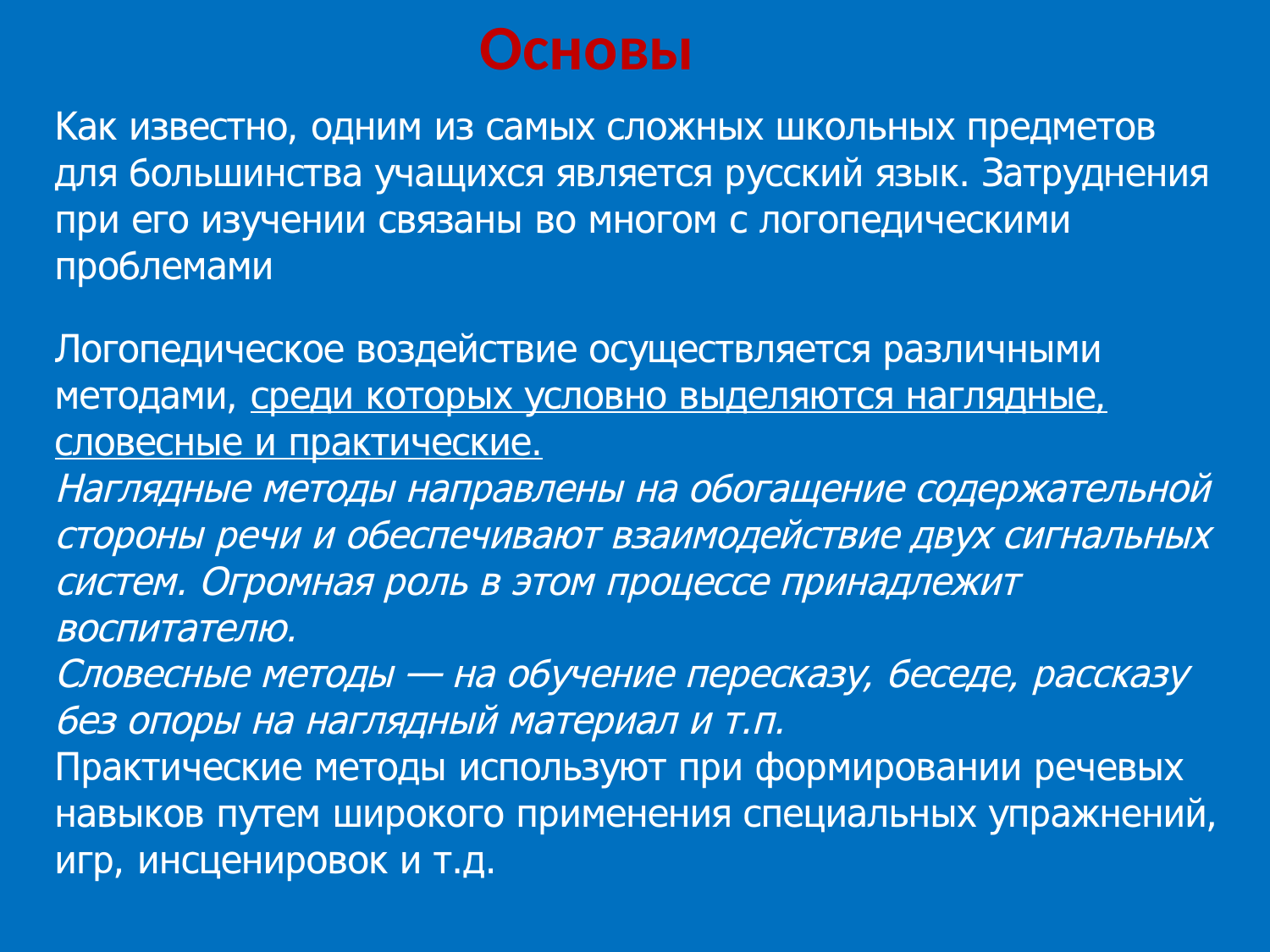

Основы
Как известно, одним из самых сложных школьных предметов для большинства учащихся является русский язык. Затруднения при его изучении связаны во многом с логопедическими проблемами

Логопедическое воздействие осуществляется различными методами, среди которых условно выделяются наглядные, словесные и практические.
Наглядные методы направлены на обогащение содержательной стороны речи и обеспечивают взаимодействие двух сигнальных систем. Огромная роль в этом процессе принадлежит воспитателю.
Словесные методы — на обучение пересказу, беседе, рассказу без опоры на наглядный материал и т.п.                             Практические методы используют при формировании речевых навыков путем широкого применения специальных упражнений, игр, инсценировок и т.д.